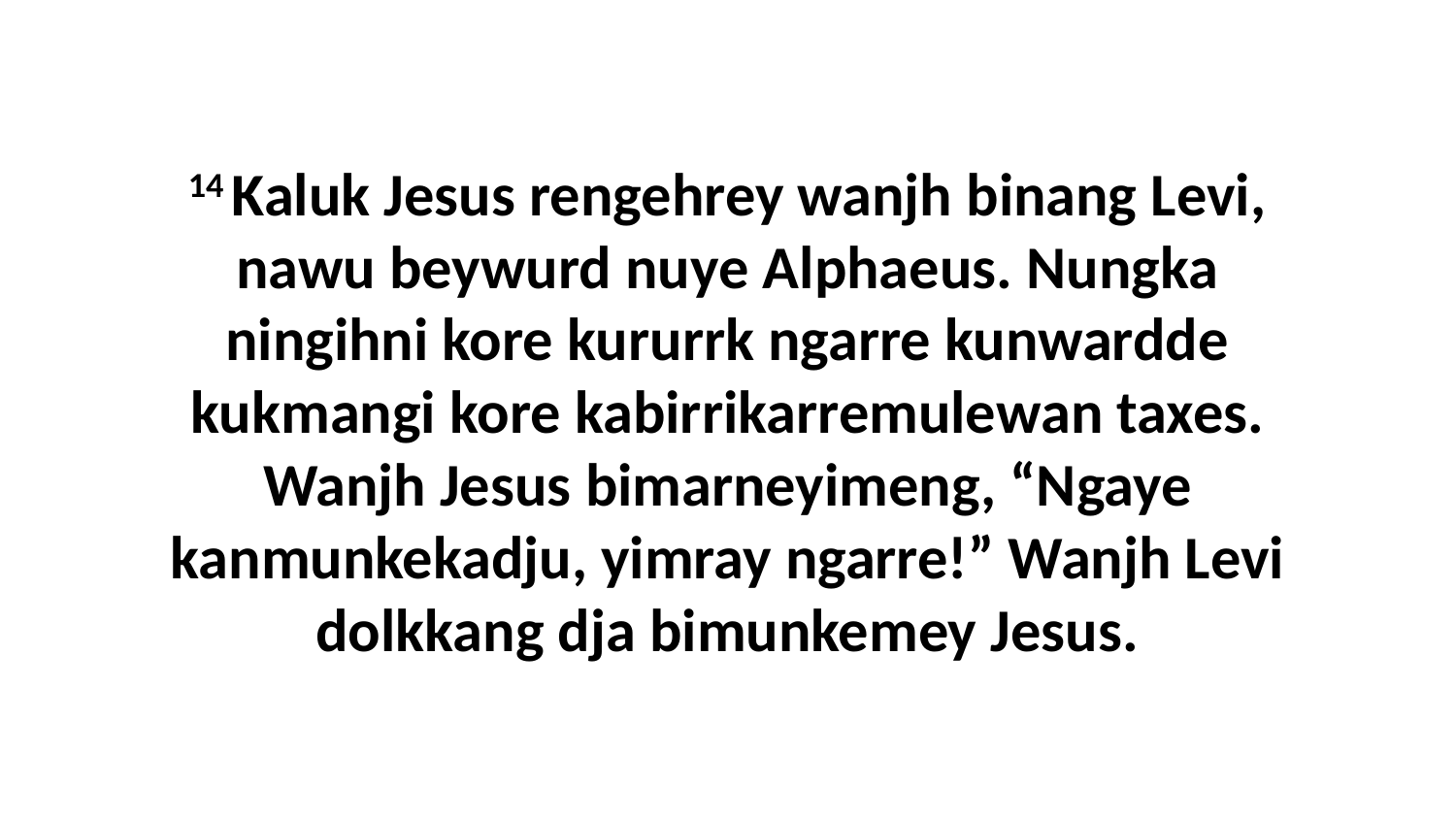

14 Kaluk Jesus rengehrey wanjh binang Levi, nawu beywurd nuye Alphaeus. Nungka ningihni kore kururrk ngarre kunwardde kukmangi kore kabirrikarremulewan taxes. Wanjh Jesus bimarneyimeng, “Ngaye kanmunkekadju, yimray ngarre!” Wanjh Levi dolkkang dja bimunkemey Jesus.